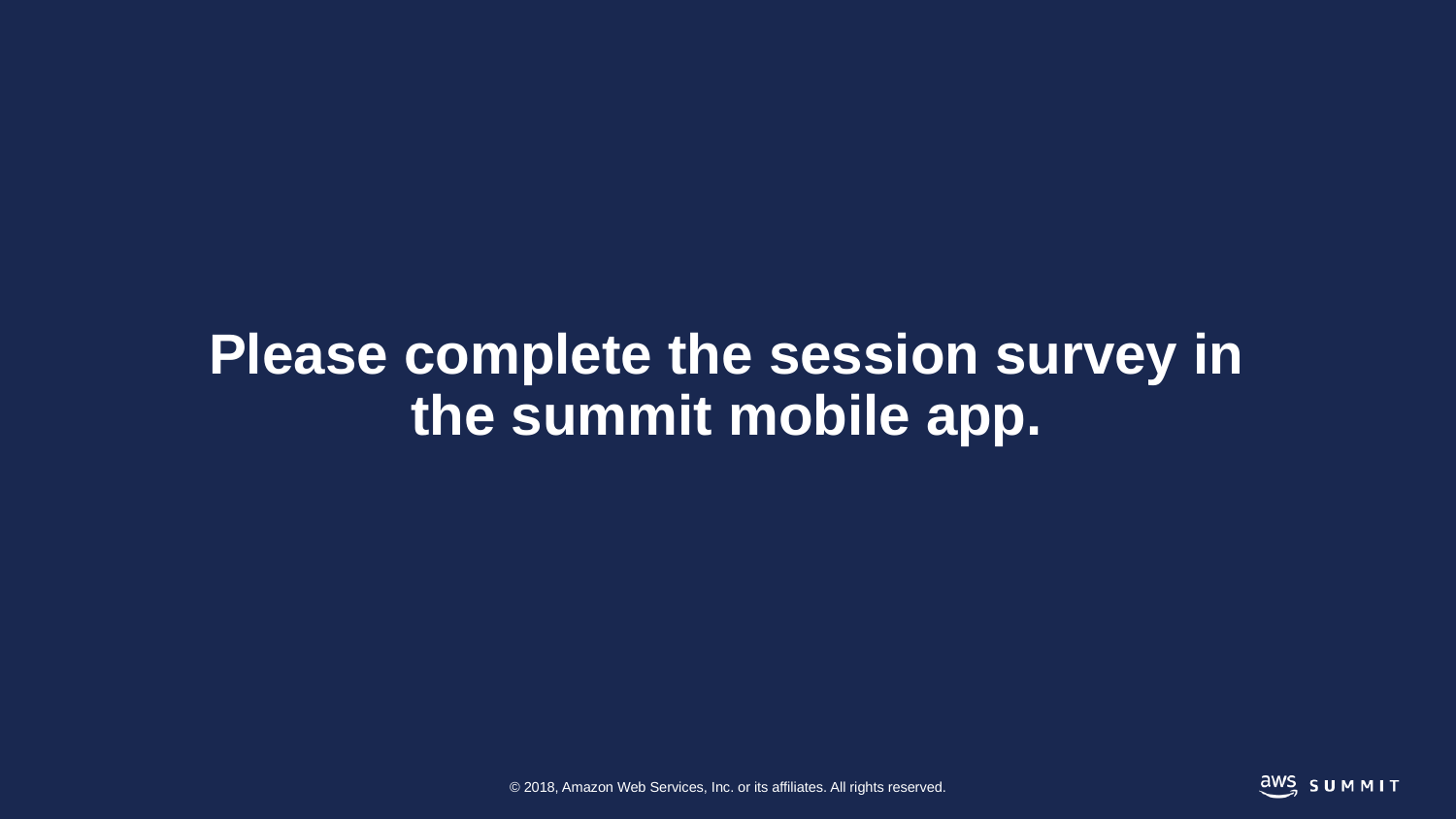

Please complete the session survey in the summit mobile app.